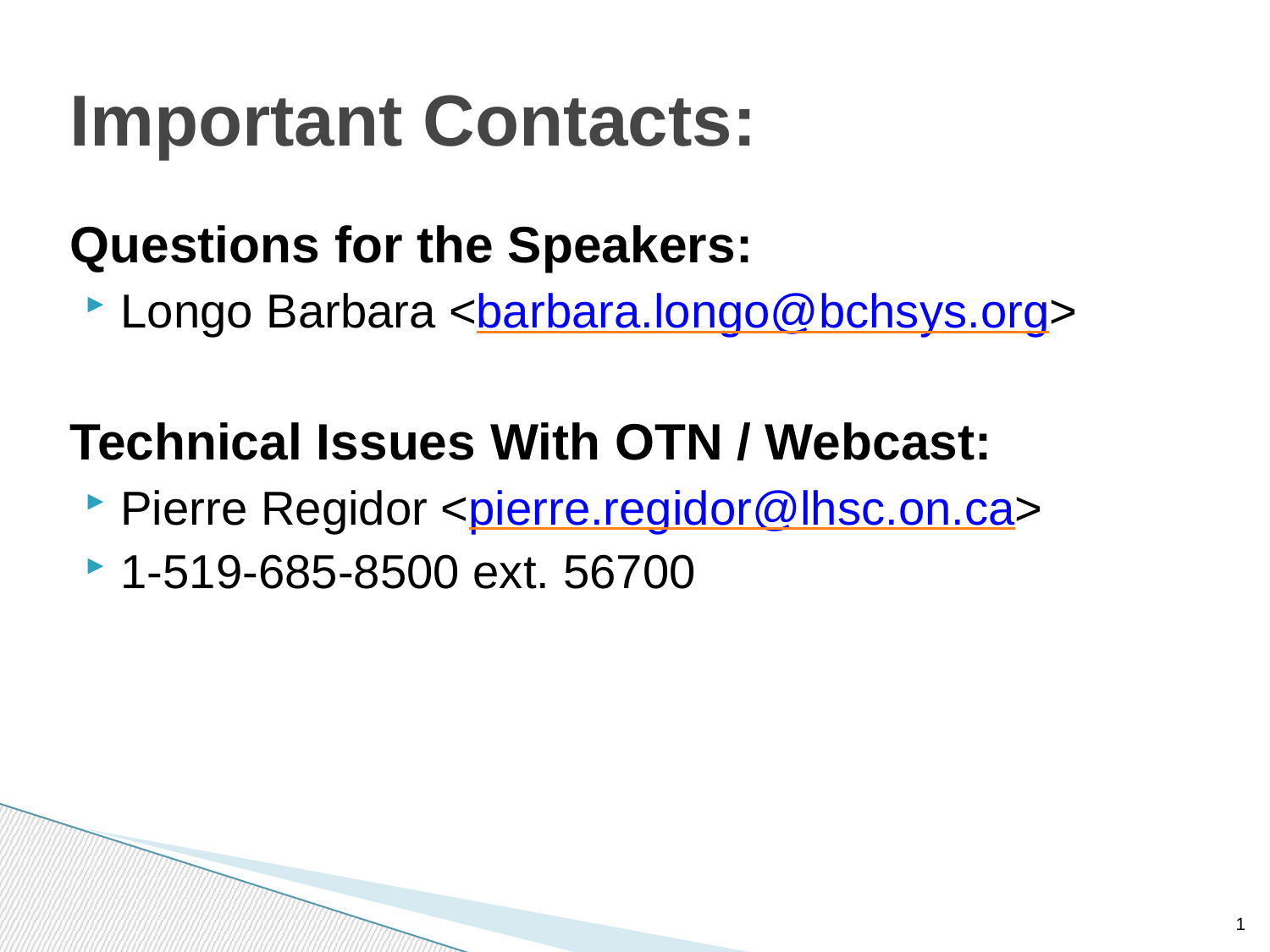

# Important Contacts:
Questions for the Speakers:
Longo Barbara <barbara.longo@bchsys.org>

Technical Issues With OTN / Webcast:
Pierre Regidor <pierre.regidor@lhsc.on.ca>
1-519-685-8500 ext. 56700
1